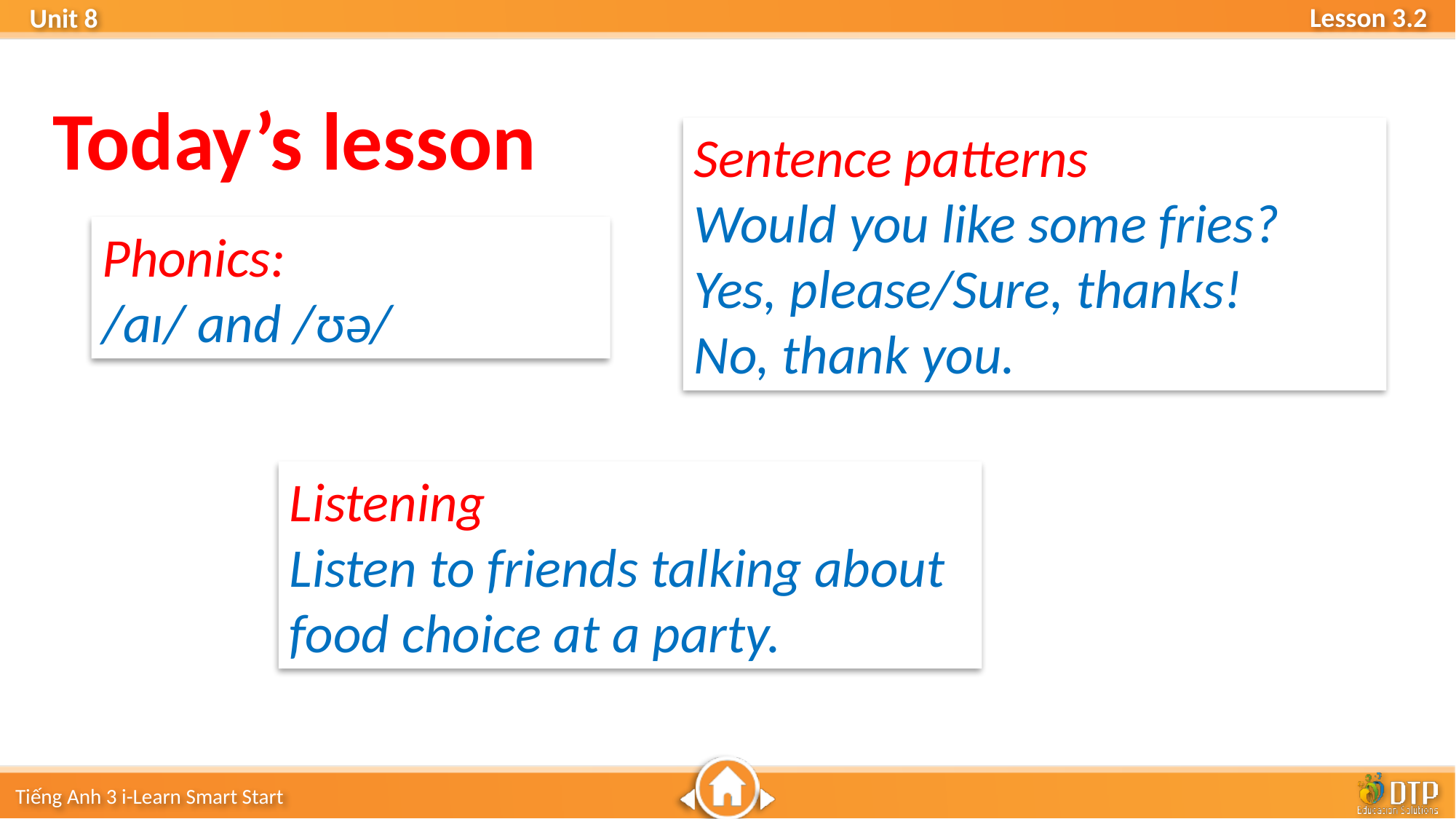

Today’s lesson
Sentence patterns
Would you like some fries?
Yes, please/Sure, thanks!
No, thank you.
Phonics:
/aɪ/ and /ʊə/
Listening
Listen to friends talking about food choice at a party.